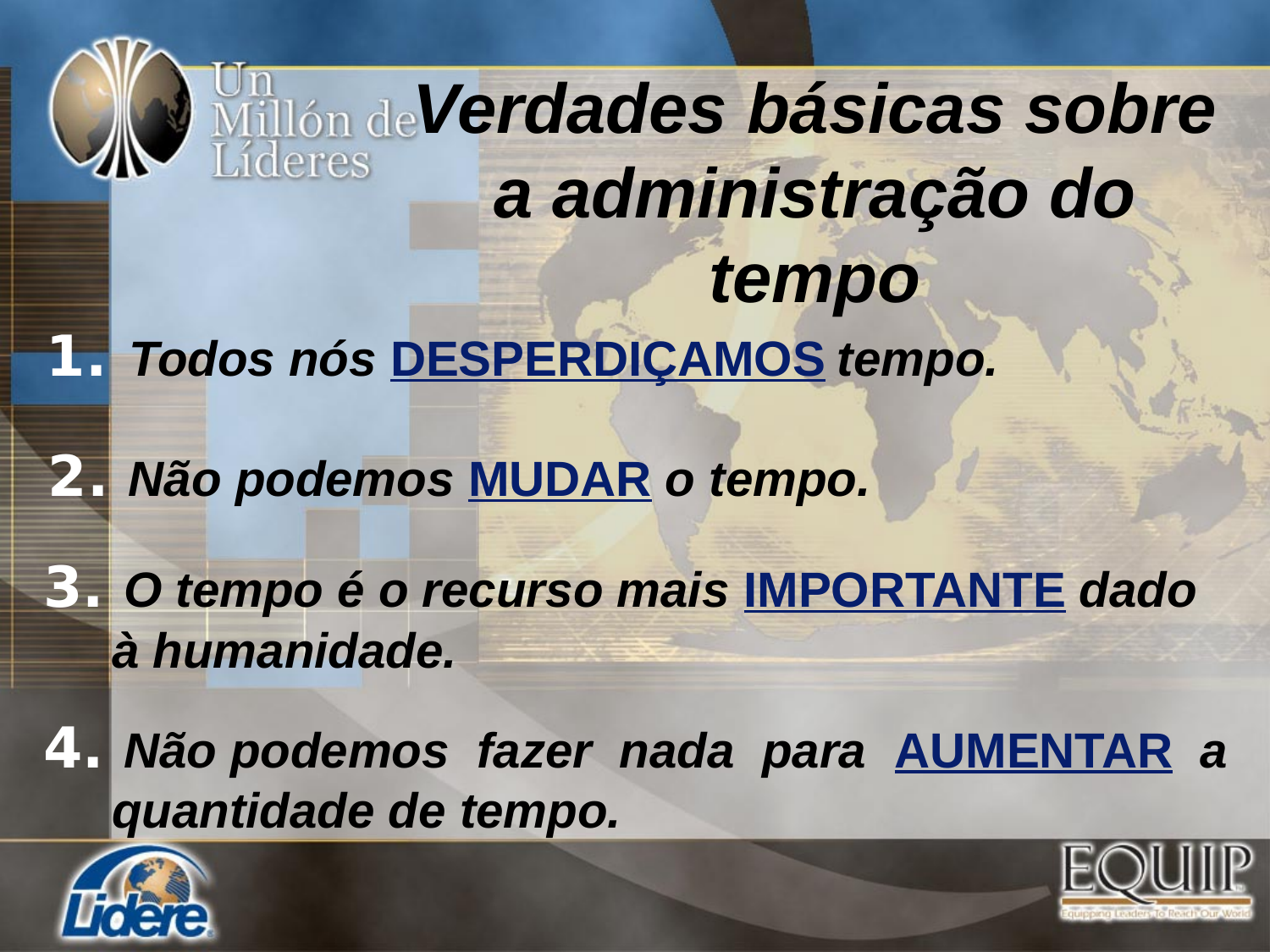

Verdades básicas sobre a administração do tempo
1. Todos nós DESPERDIÇAMOS tempo.
2. Não podemos MUDAR o tempo.
3. O tempo é o recurso mais IMPORTANTE dado
     à humanidade.
4. Não podemos  fazer  nada  para  AUMENTAR  a
     quantidade de tempo.